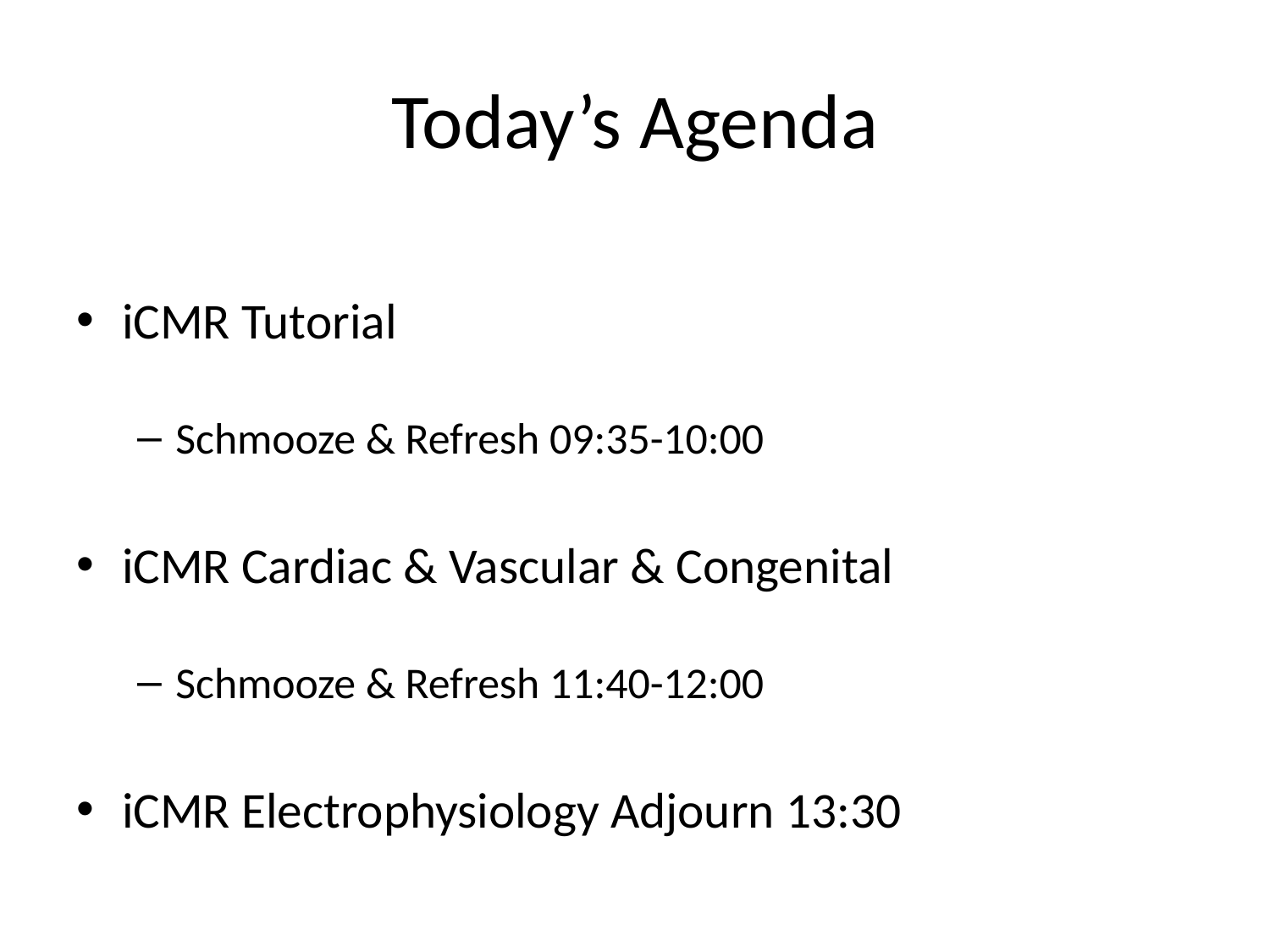

# Today’s Agenda
iCMR Tutorial
Schmooze & Refresh 09:35-10:00
iCMR Cardiac & Vascular & Congenital
Schmooze & Refresh 11:40-12:00
iCMR Electrophysiology Adjourn 13:30